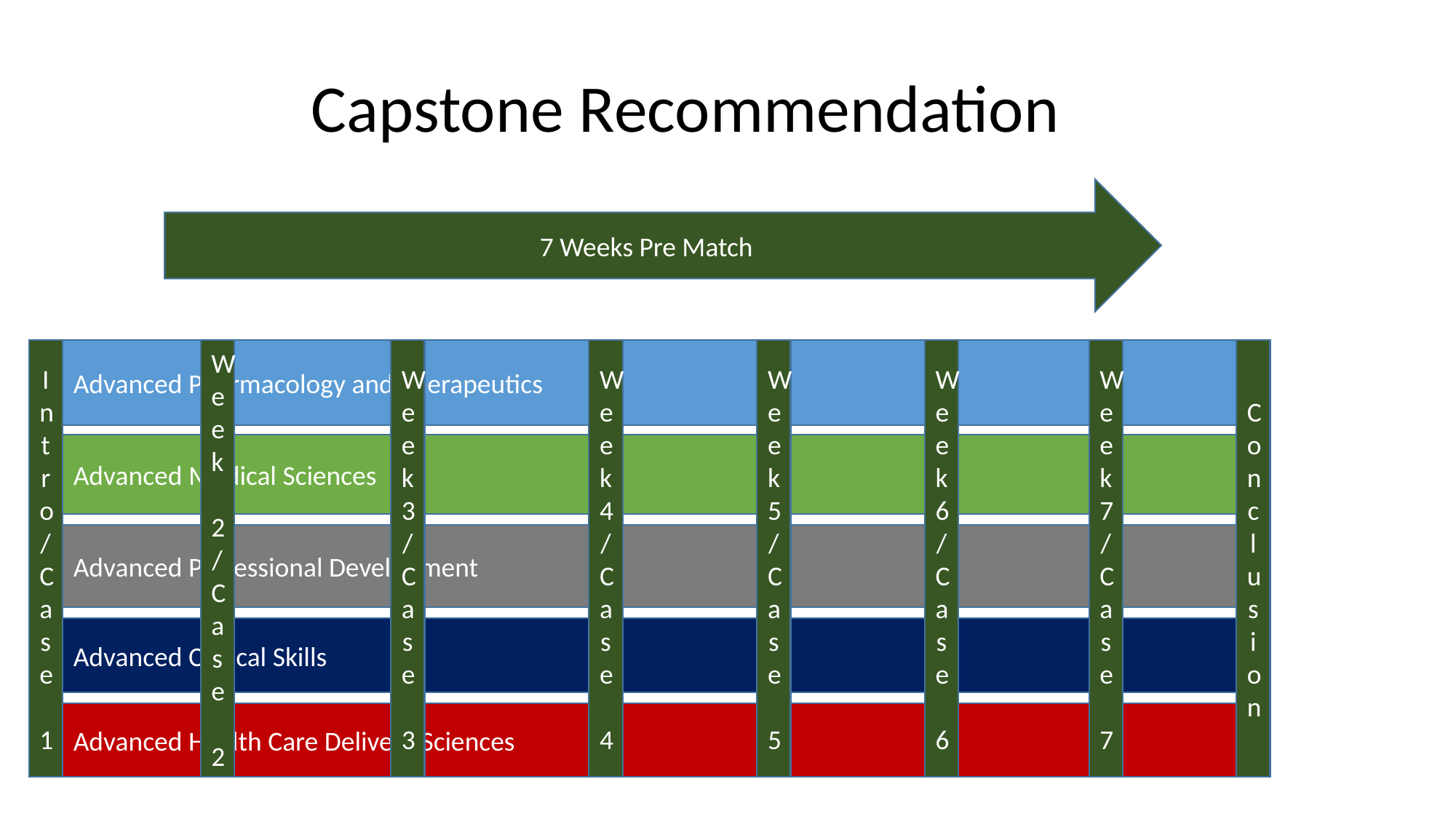

# Capstone Recommendation
7 Weeks Pre Match
Week 2/ Case 2
Week3/ Case 3
Week4/ Case 4
Week5/ Case 5
Week6/ Case 6
Week7/ Case 7
Intro/ Case 1
Advanced Pharmacology and Therapeutics
Conclusion
Advanced Medical Sciences
Advanced Professional Development
Advanced Clinical Skills
Advanced Health Care Delivery Sciences